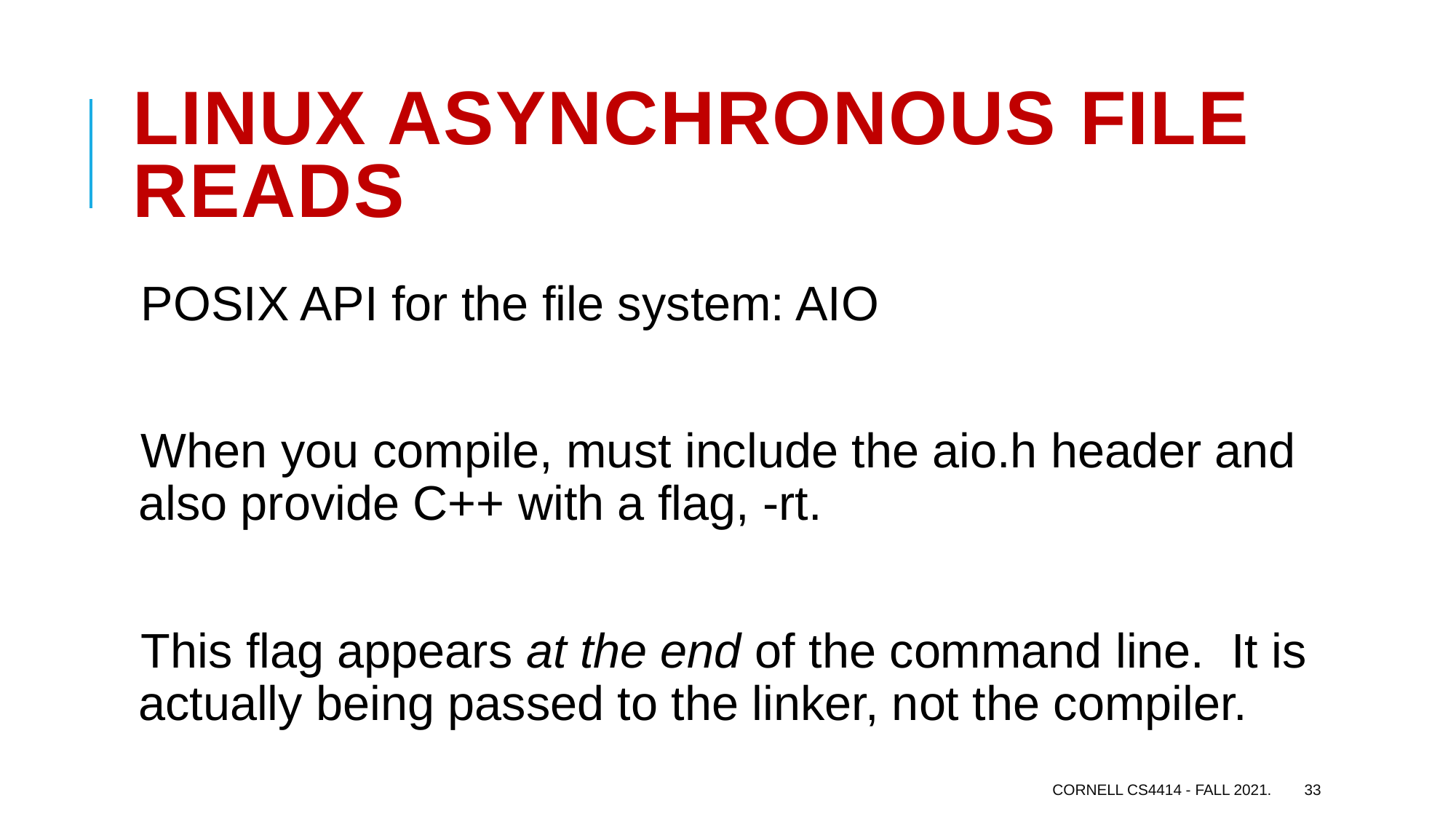

# Linux Asynchronous file reads
POSIX API for the file system: AIO

When you compile, must include the aio.h header and also provide C++ with a flag, -rt.

This flag appears at the end of the command line.  It is actually being passed to the linker, not the compiler.
Cornell CS4414 - Fall 2021.
33